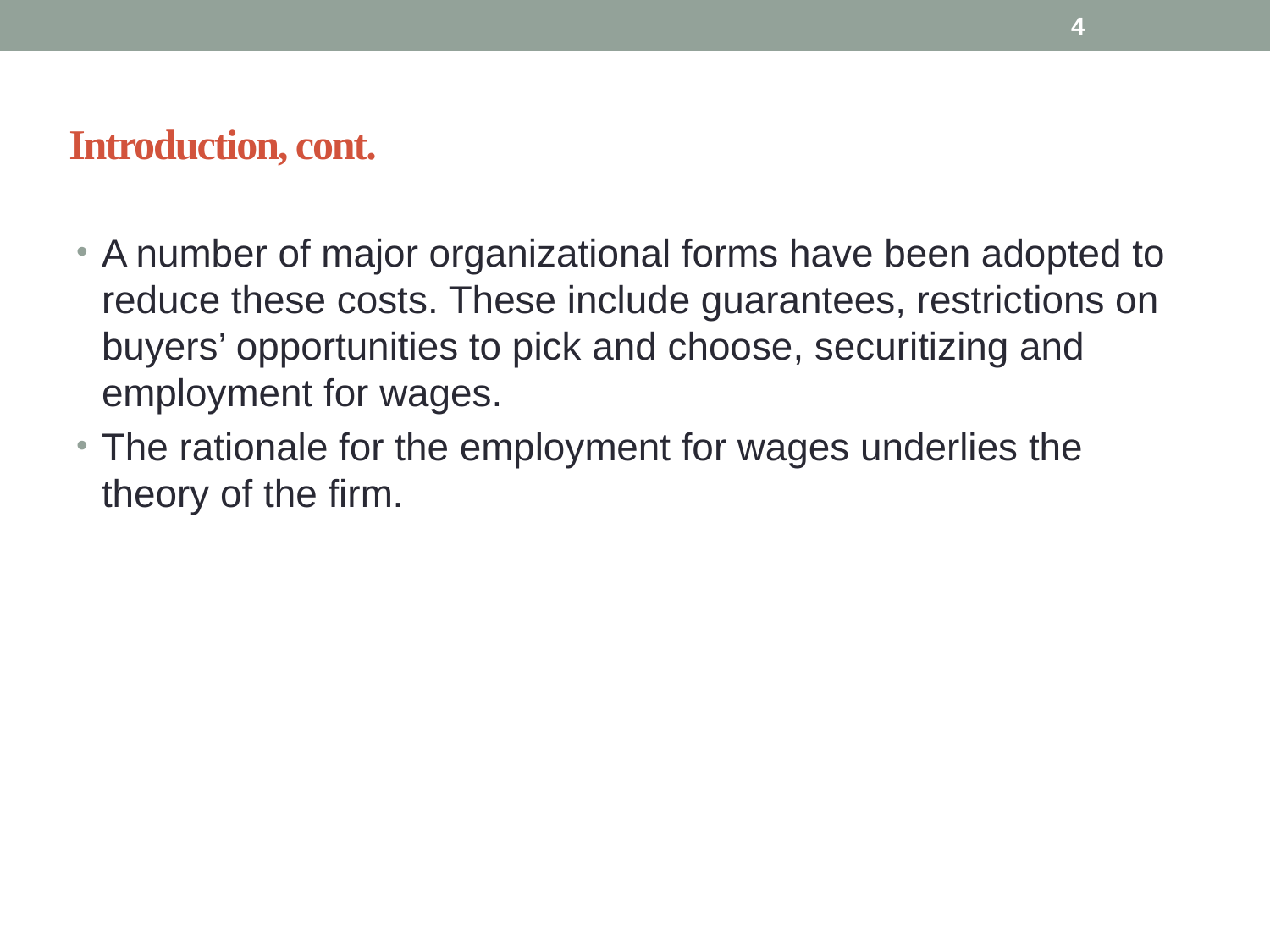

4
# Introduction, cont.
A number of major organizational forms have been adopted to reduce these costs. These include guarantees, restrictions on buyers’ opportunities to pick and choose, securitizing and employment for wages.
The rationale for the employment for wages underlies the theory of the firm.